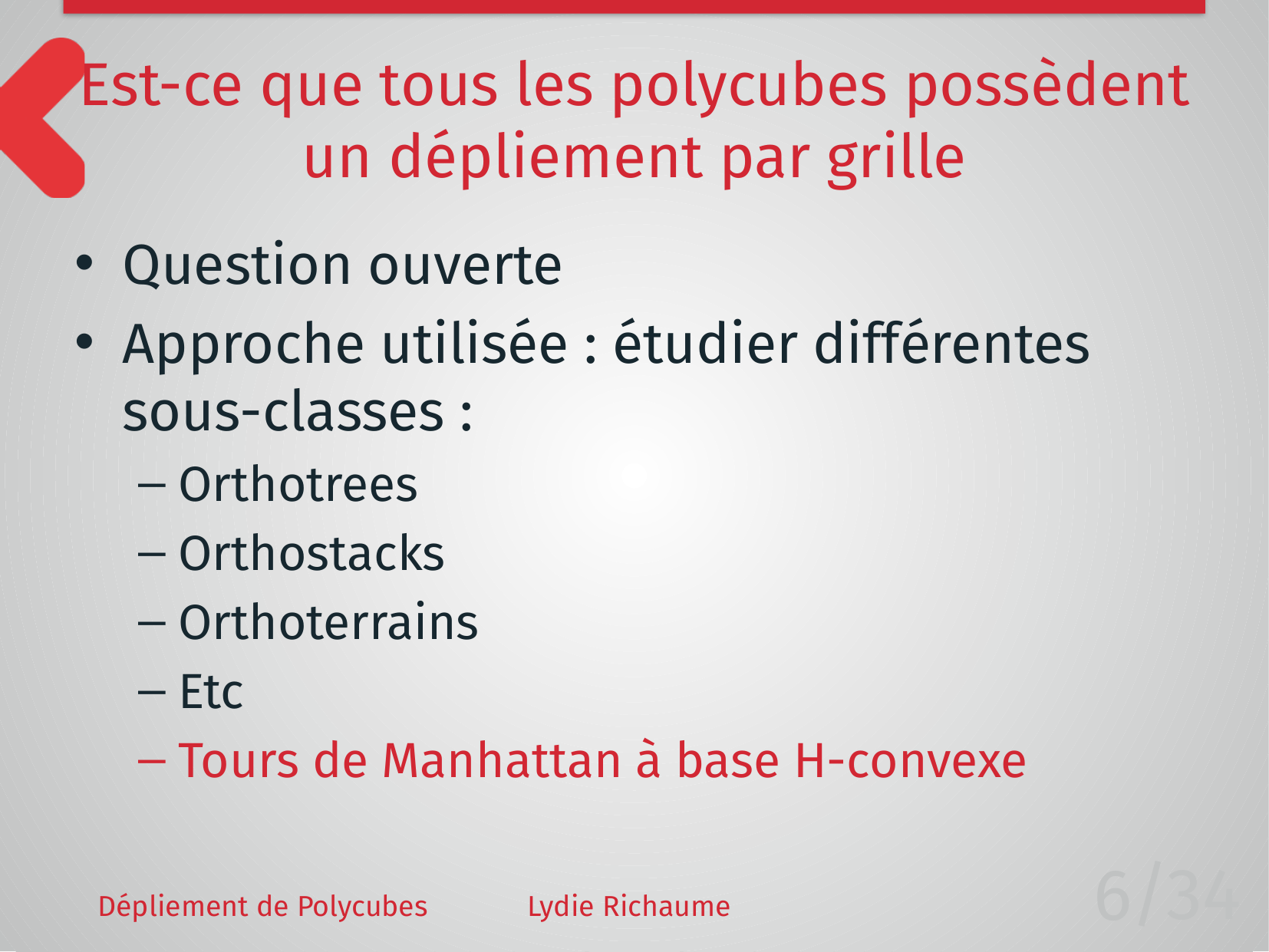

# Est-ce que tous les polycubes possèdent un dépliement par grille
Question ouverte
Approche utilisée : étudier différentes sous-classes :
Orthotrees
Orthostacks
Orthoterrains
Etc
Tours de Manhattan à base H-convexe
6